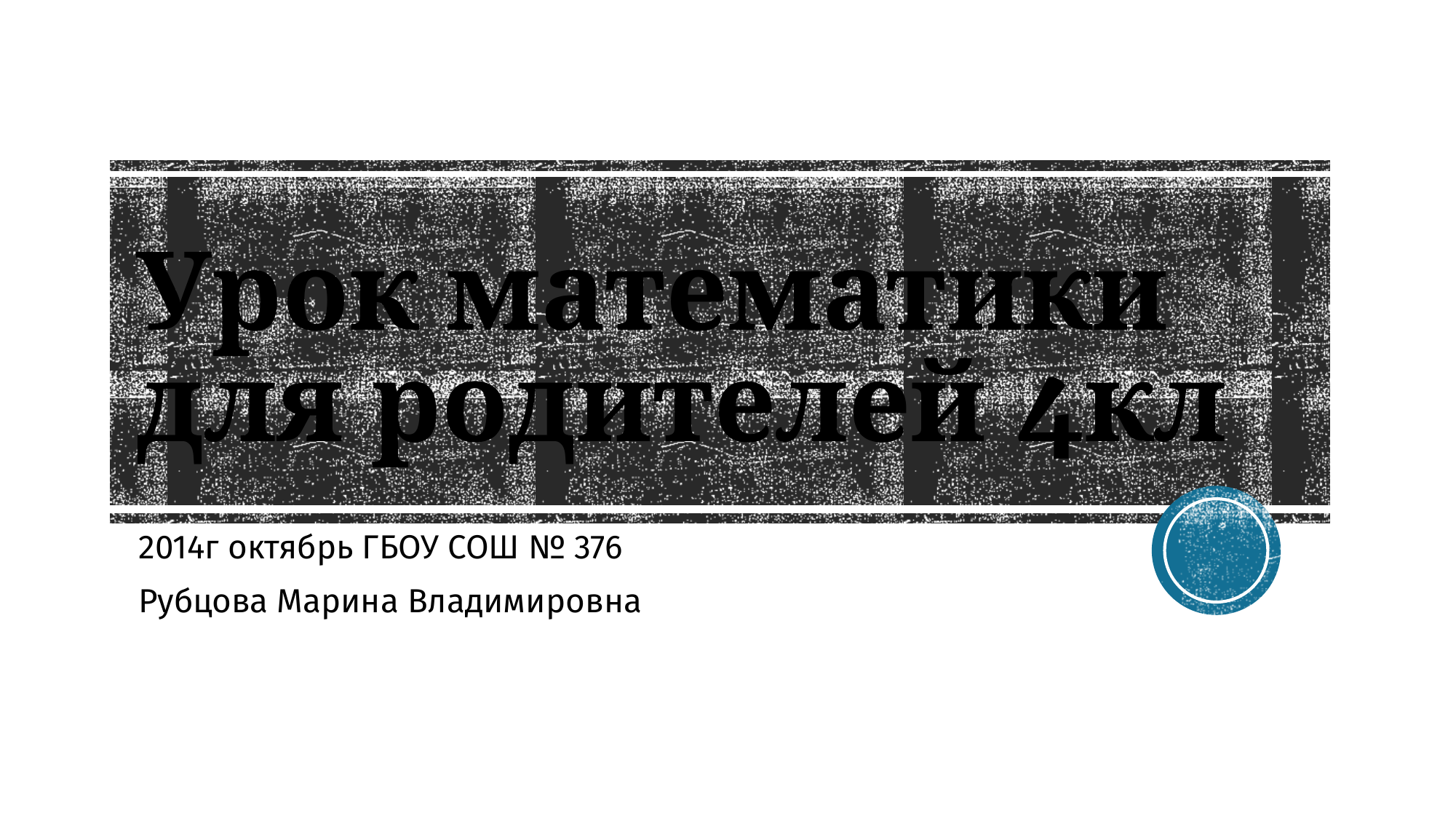

# Урок математики для родителей 4кл
2014г октябрь ГБОУ СОШ № 376
Рубцова Марина Владимировна